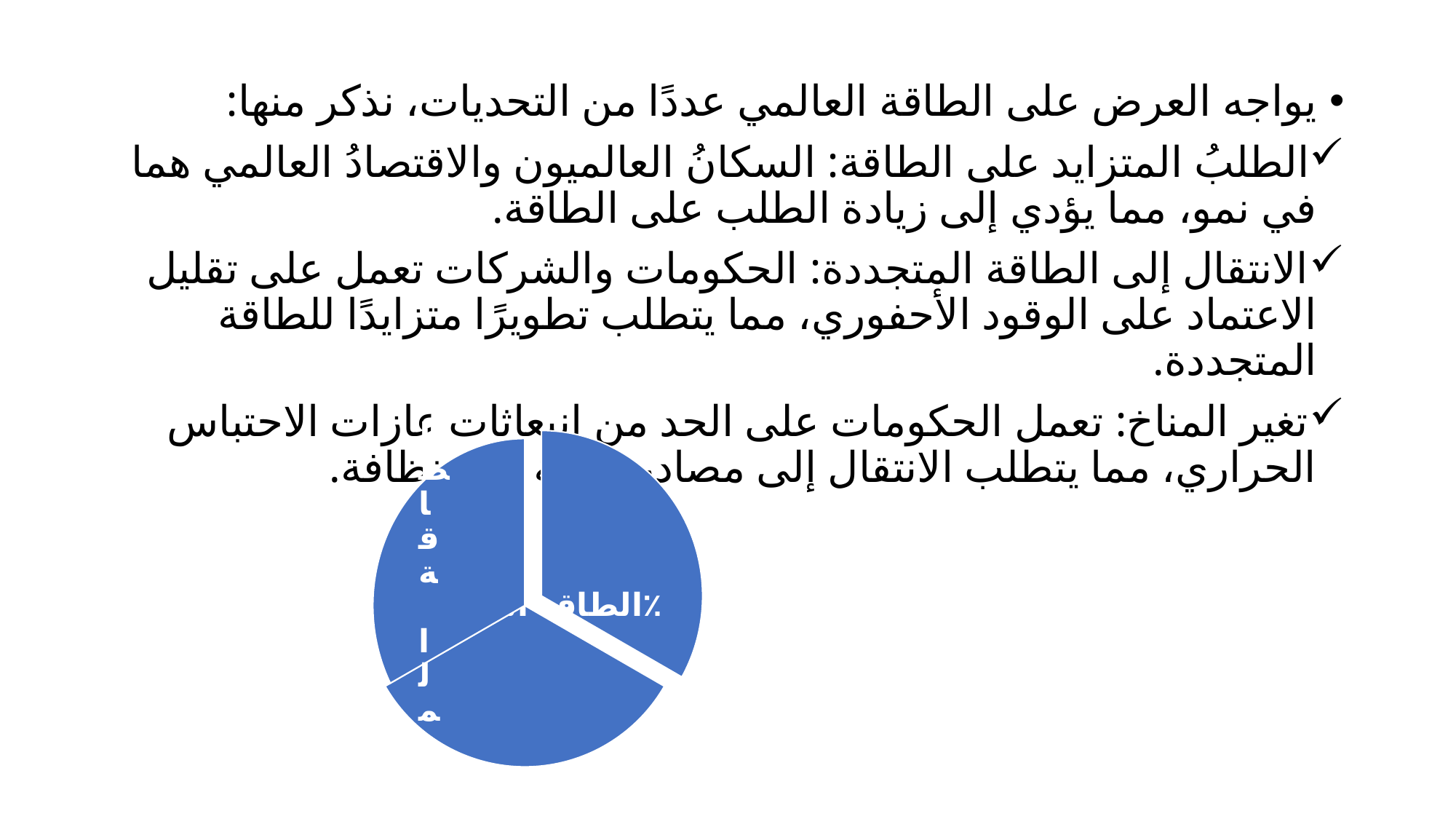

يواجه العرض على الطاقة العالمي عددًا من التحديات، نذكر منها:
الطلبُ المتزايد على الطاقة: السكانُ العالميون والاقتصادُ العالمي هما في نمو، مما يؤدي إلى زيادة الطلب على الطاقة.
الانتقال إلى الطاقة المتجددة: الحكومات والشركات تعمل على تقليل الاعتماد على الوقود الأحفوري، مما يتطلب تطويرًا متزايدًا للطاقة المتجددة.
تغير المناخ: تعمل الحكومات على الحد من انبعاثات غازات الاحتباس الحراري، مما يتطلب الانتقال إلى مصادر طاقة أكثر نظافة.

الوقود الأحفوري 80٪
الطاقة النووية  5٪
الطاقة المتجددة 15٪